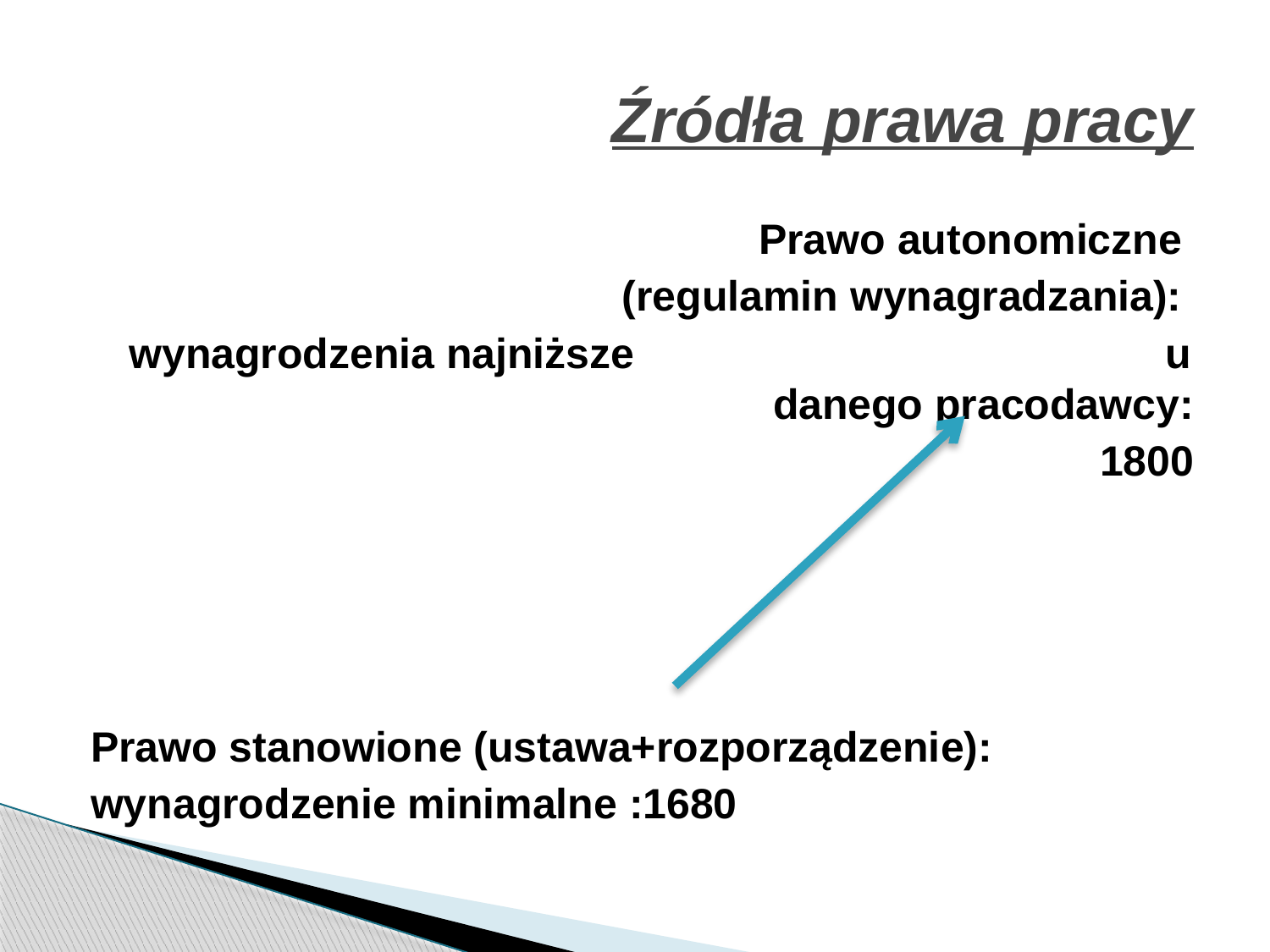

# Źródła prawa pracy
Prawo autonomiczne
(regulamin wynagradzania):
wynagrodzenia najniższe                                             u danego pracodawcy:
1800

Prawo stanowione (ustawa+rozporządzenie):
wynagrodzenie minimalne :1680